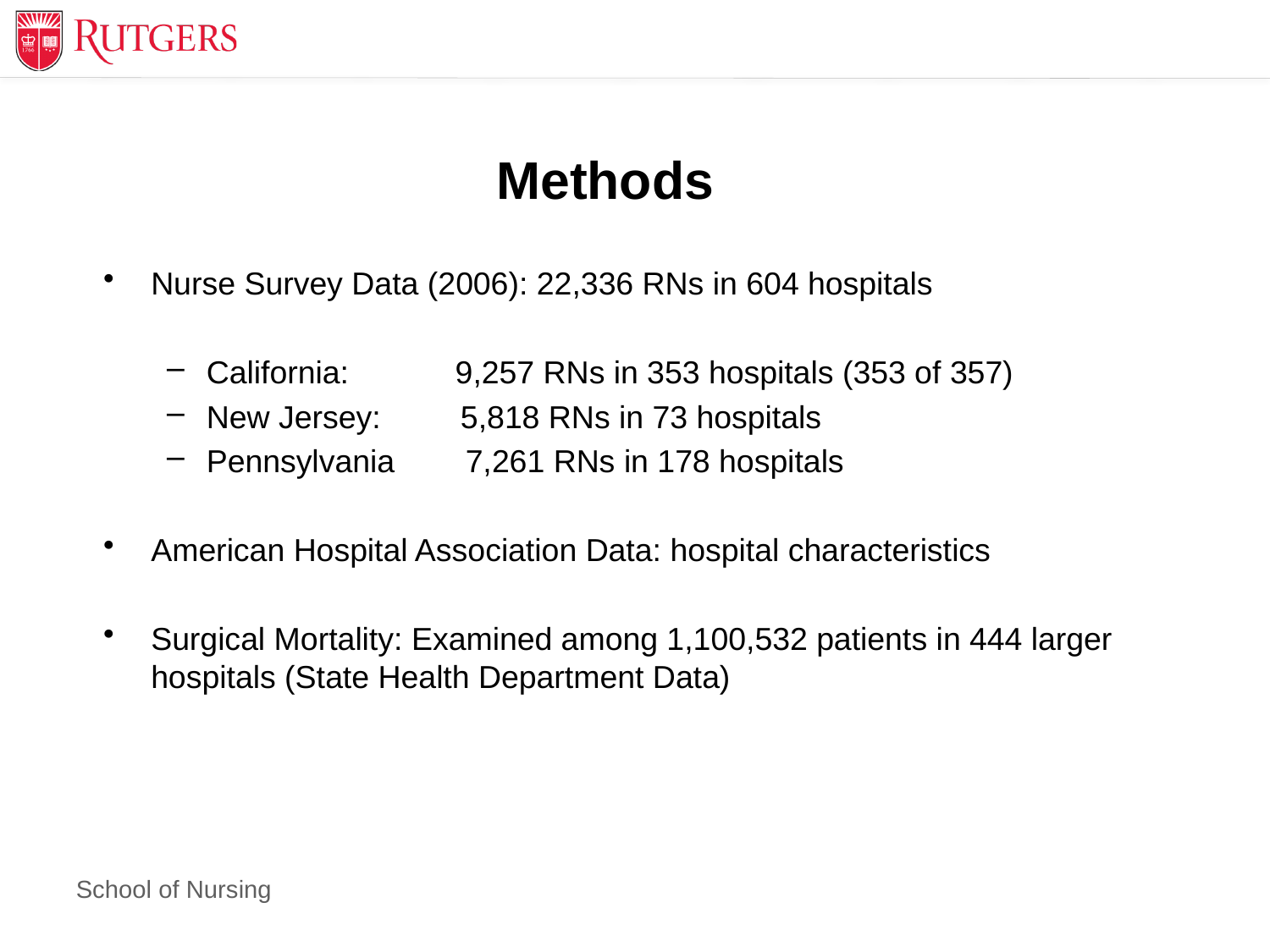

# Methods
Nurse Survey Data (2006): 22,336 RNs in 604 hospitals

California:            9,257 RNs in 353 hospitals (353 of 357)
New Jersey:         5,818 RNs in 73 hospitals
Pennsylvania        7,261 RNs in 178 hospitals

American Hospital Association Data: hospital characteristics

Surgical Mortality: Examined among 1,100,532 patients in 444 larger hospitals (State Health Department Data)